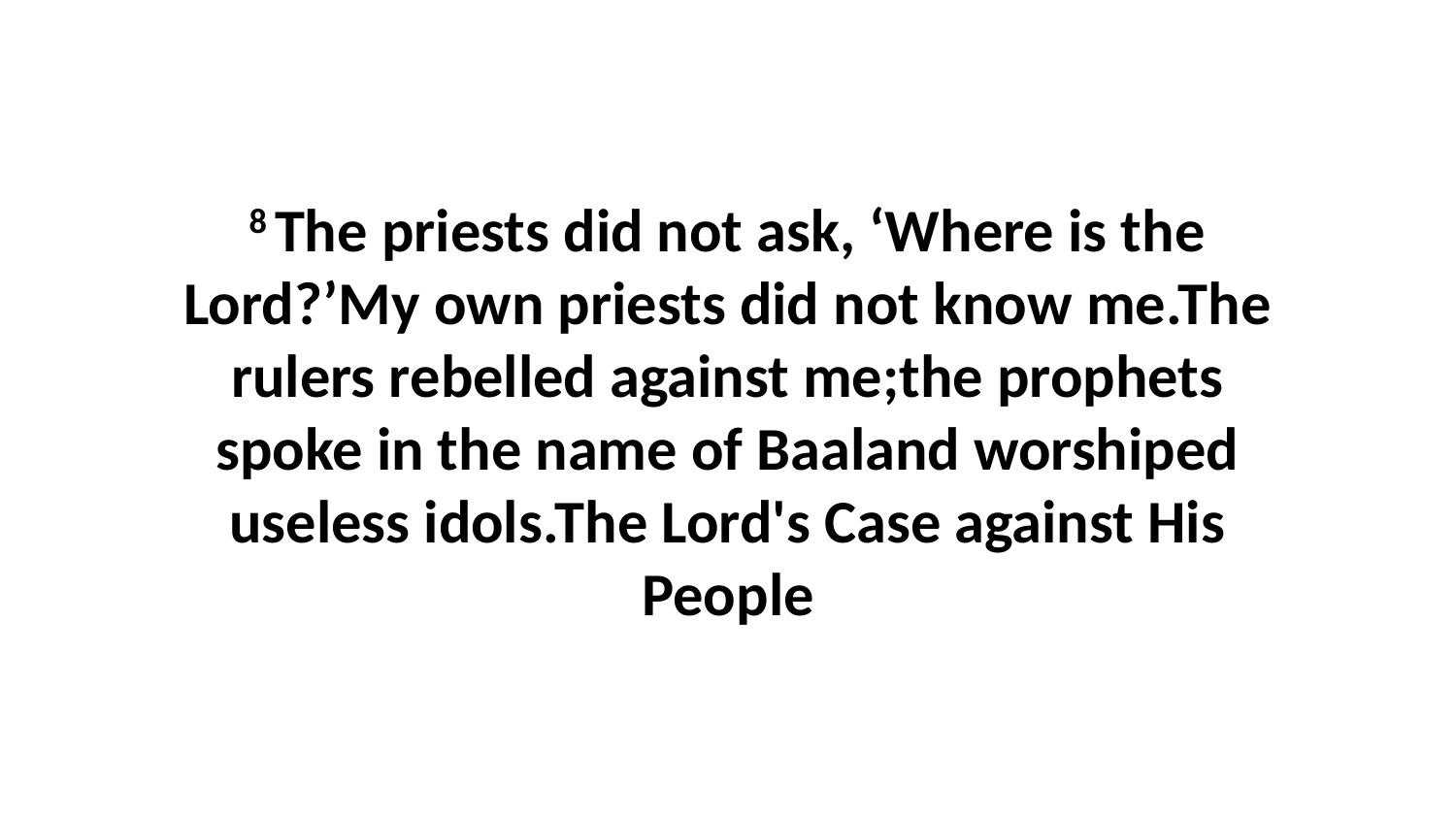

8 The priests did not ask, ‘Where is the Lord?’My own priests did not know me.The rulers rebelled against me;the prophets spoke in the name of Baaland worshiped useless idols.The Lord's Case against His People